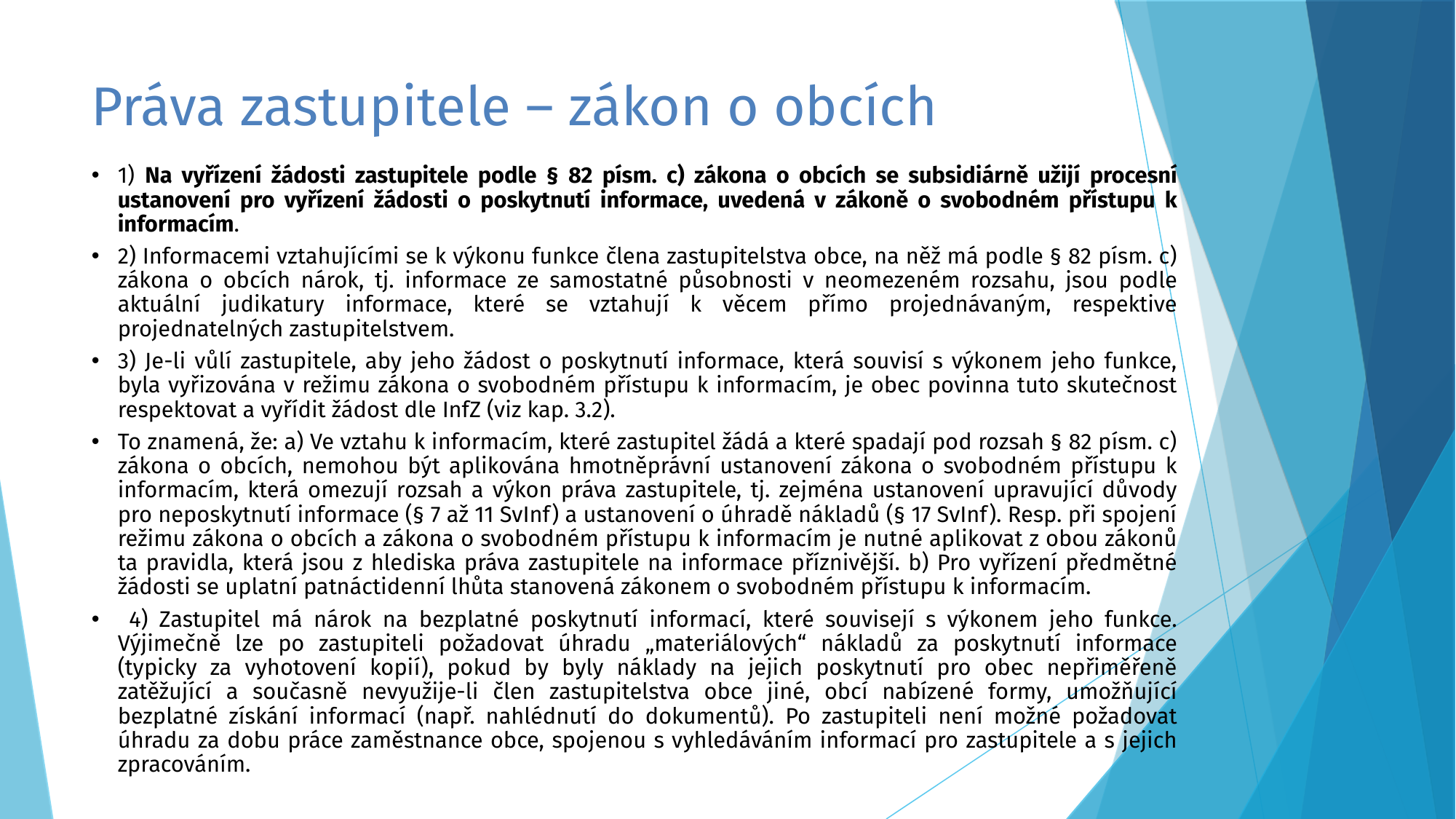

# Práva zastupitele – zákon o obcích
1) Na vyřízení žádosti zastupitele podle § 82 písm. c) zákona o obcích se subsidiárně užijí procesní ustanovení pro vyřízení žádosti o poskytnutí informace, uvedená v zákoně o svobodném přístupu k informacím.
2) Informacemi vztahujícími se k výkonu funkce člena zastupitelstva obce, na něž má podle § 82 písm. c) zákona o obcích nárok, tj. informace ze samostatné působnosti v neomezeném rozsahu, jsou podle aktuální judikatury informace, které se vztahují k věcem přímo projednávaným, respektive projednatelných zastupitelstvem.
3) Je-li vůlí zastupitele, aby jeho žádost o poskytnutí informace, která souvisí s výkonem jeho funkce, byla vyřizována v režimu zákona o svobodném přístupu k informacím, je obec povinna tuto skutečnost respektovat a vyřídit žádost dle InfZ (viz kap. 3.2).
To znamená, že: a) Ve vztahu k informacím, které zastupitel žádá a které spadají pod rozsah § 82 písm. c) zákona o obcích, nemohou být aplikována hmotněprávní ustanovení zákona o svobodném přístupu k informacím, která omezují rozsah a výkon práva zastupitele, tj. zejména ustanovení upravující důvody pro neposkytnutí informace (§ 7 až 11 SvInf) a ustanovení o úhradě nákladů (§ 17 SvInf). Resp. při spojení režimu zákona o obcích a zákona o svobodném přístupu k informacím je nutné aplikovat z obou zákonů ta pravidla, která jsou z hlediska práva zastupitele na informace příznivější. b) Pro vyřízení předmětné žádosti se uplatní patnáctidenní lhůta stanovená zákonem o svobodném přístupu k informacím.
 4) Zastupitel má nárok na bezplatné poskytnutí informací, které souvisejí s výkonem jeho funkce. Výjimečně lze po zastupiteli požadovat úhradu „materiálových“ nákladů za poskytnutí informace (typicky za vyhotovení kopií), pokud by byly náklady na jejich poskytnutí pro obec nepřiměřeně zatěžující a současně nevyužije-li člen zastupitelstva obce jiné, obcí nabízené formy, umožňující bezplatné získání informací (např. nahlédnutí do dokumentů). Po zastupiteli není možné požadovat úhradu za dobu práce zaměstnance obce, spojenou s vyhledáváním informací pro zastupitele a s jejich zpracováním.